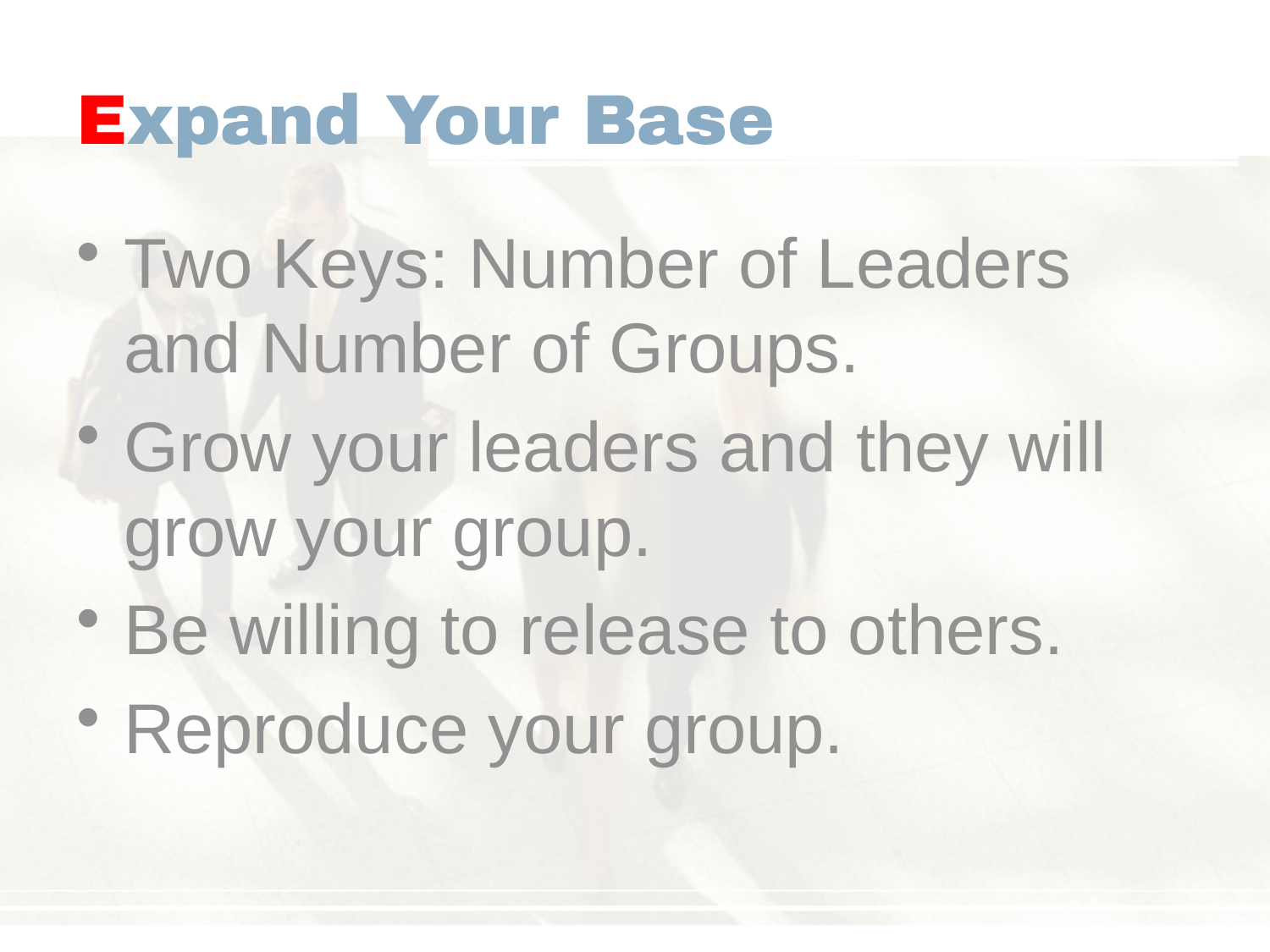

# Expand Your Base
Two Keys: Number of Leaders and Number of Groups.
Grow your leaders and they will grow your group.
Be willing to release to others.
Reproduce your group.